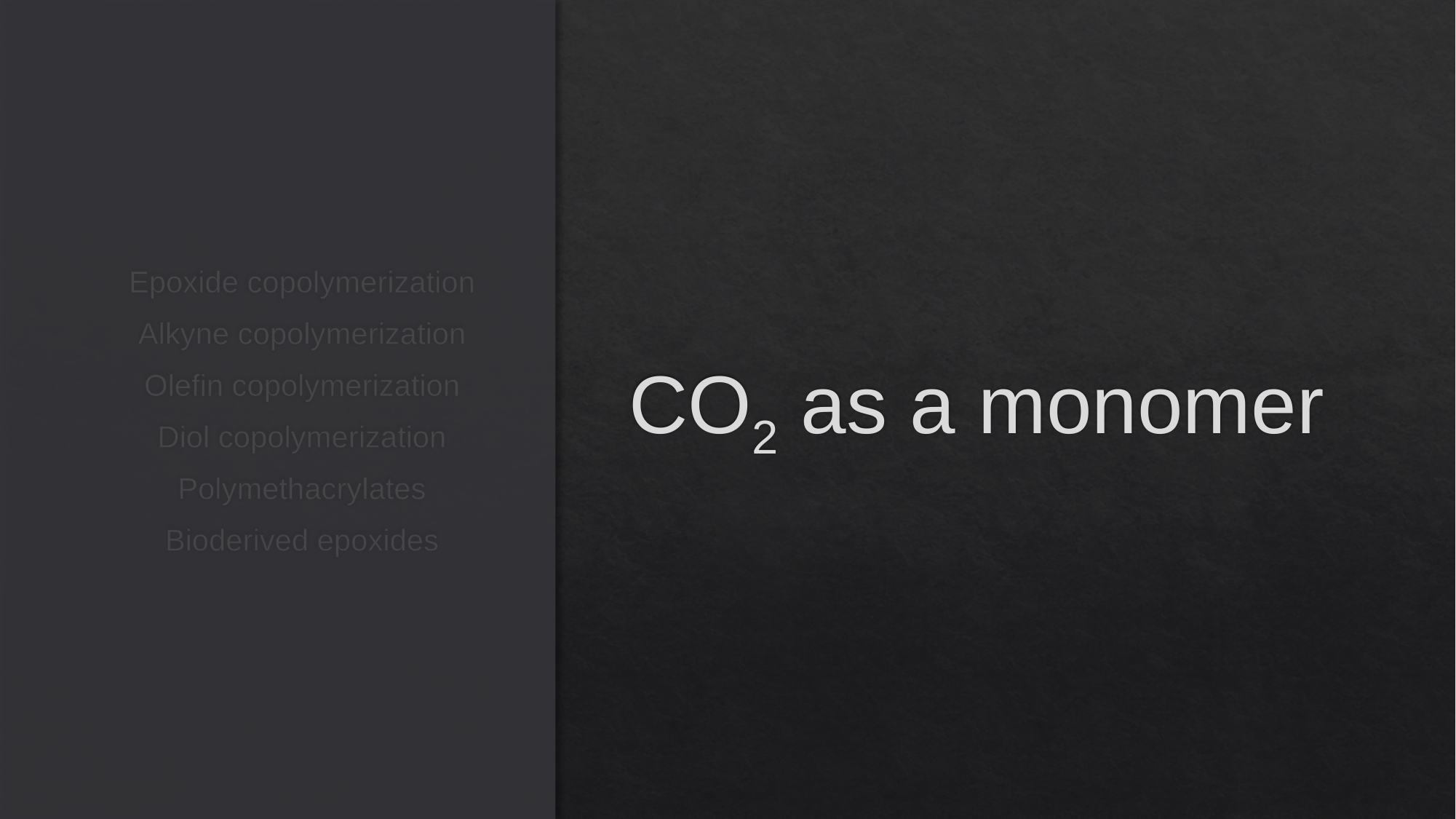

# CO2 as a monomer
Epoxide copolymerization
Alkyne copolymerization
Olefin copolymerization
Diol copolymerization
Polymethacrylates
Bioderived epoxides